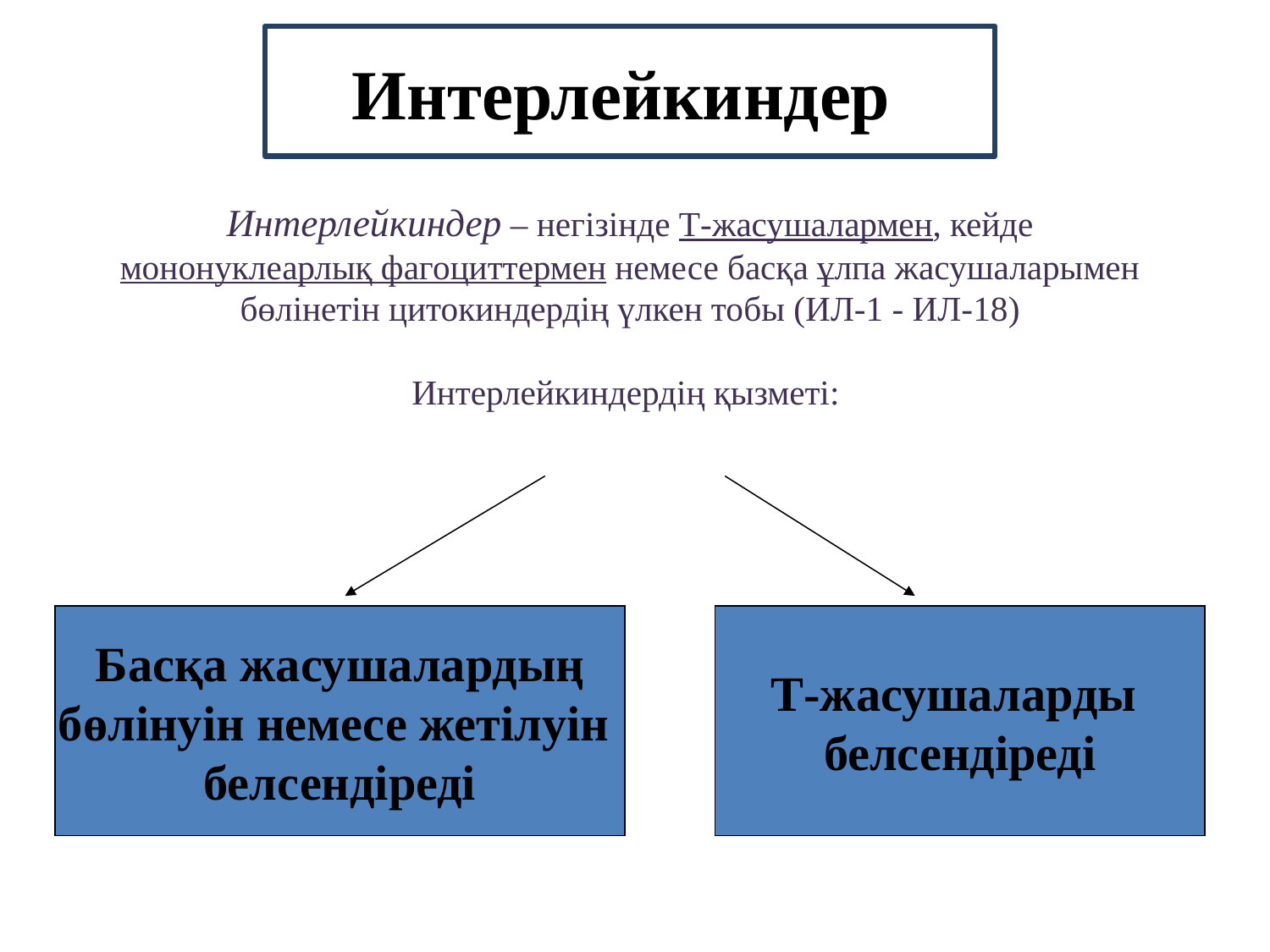

# Интерлейкиндер
Интерлейкиндер – негізінде Т-жасушалармен, кейде мононуклеарлық фагоциттермен немесе басқа ұлпа жасушаларымен бөлінетін цитокиндердің үлкен тобы (ИЛ-1 - ИЛ-18)
Интерлейкиндердің қызметі:

Басқа жасушалардың
бөлінуін немесе жетілуін
белсендіреді
Т-жасушаларды
белсендіреді